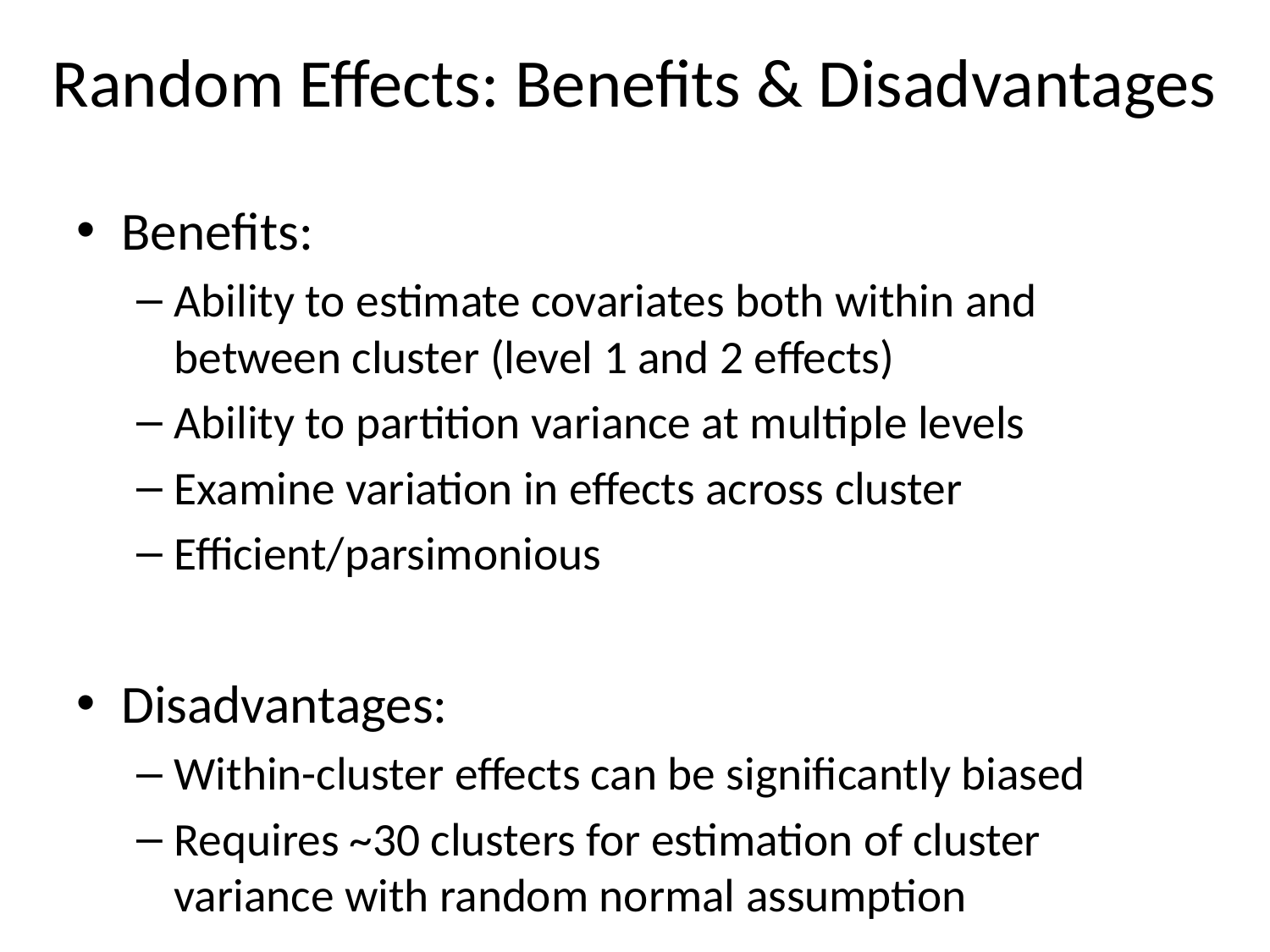

# Random Effects: Benefits & Disadvantages
Benefits:
Ability to estimate covariates both within and between cluster (level 1 and 2 effects)
Ability to partition variance at multiple levels
Examine variation in effects across cluster
Efficient/parsimonious

Disadvantages:
Within-cluster effects can be significantly biased
Requires ~30 clusters for estimation of cluster variance with random normal assumption